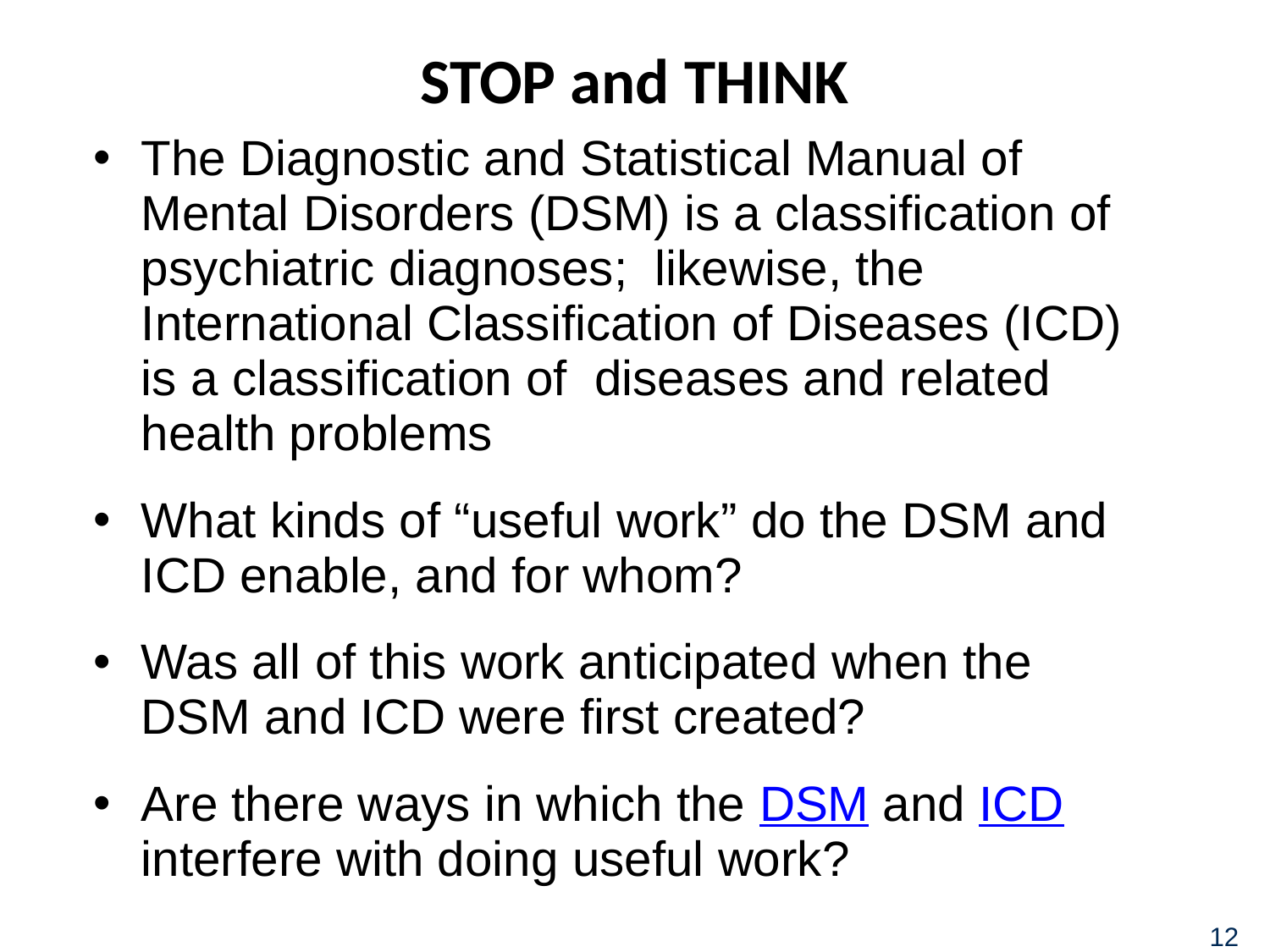

# STOP and THINK
The Diagnostic and Statistical Manual of Mental Disorders (DSM) is a classification of psychiatric diagnoses;  likewise, the  International Classification of Diseases (ICD) is a classification of  diseases and related health problems
What kinds of “useful work” do the DSM and ICD enable, and for whom?
Was all of this work anticipated when the DSM and ICD were first created?
Are there ways in which the DSM and ICD interfere with doing useful work?
12